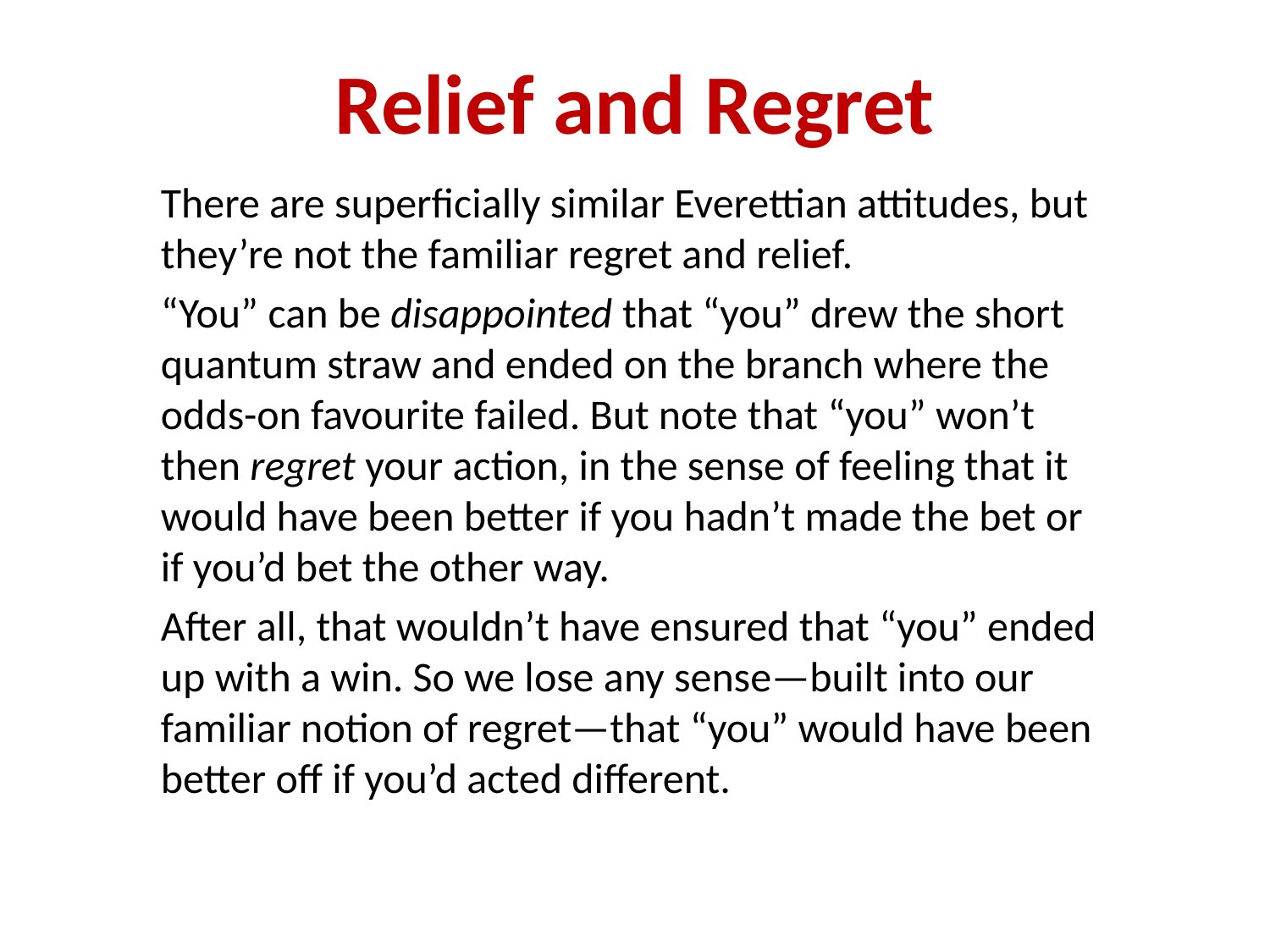

# Relief and Regret
There are superficially similar Everettian attitudes, but they’re not the familiar regret and relief.
“You” can be disappointed that “you” drew the short quantum straw and ended on the branch where the odds-on favourite failed. But note that “you” won’t then regret your action, in the sense of feeling that it would have been better if you hadn’t made the bet or if you’d bet the other way.
After all, that wouldn’t have ensured that “you” ended up with a win. So we lose any sense—built into our familiar notion of regret—that “you” would have been better off if you’d acted different.